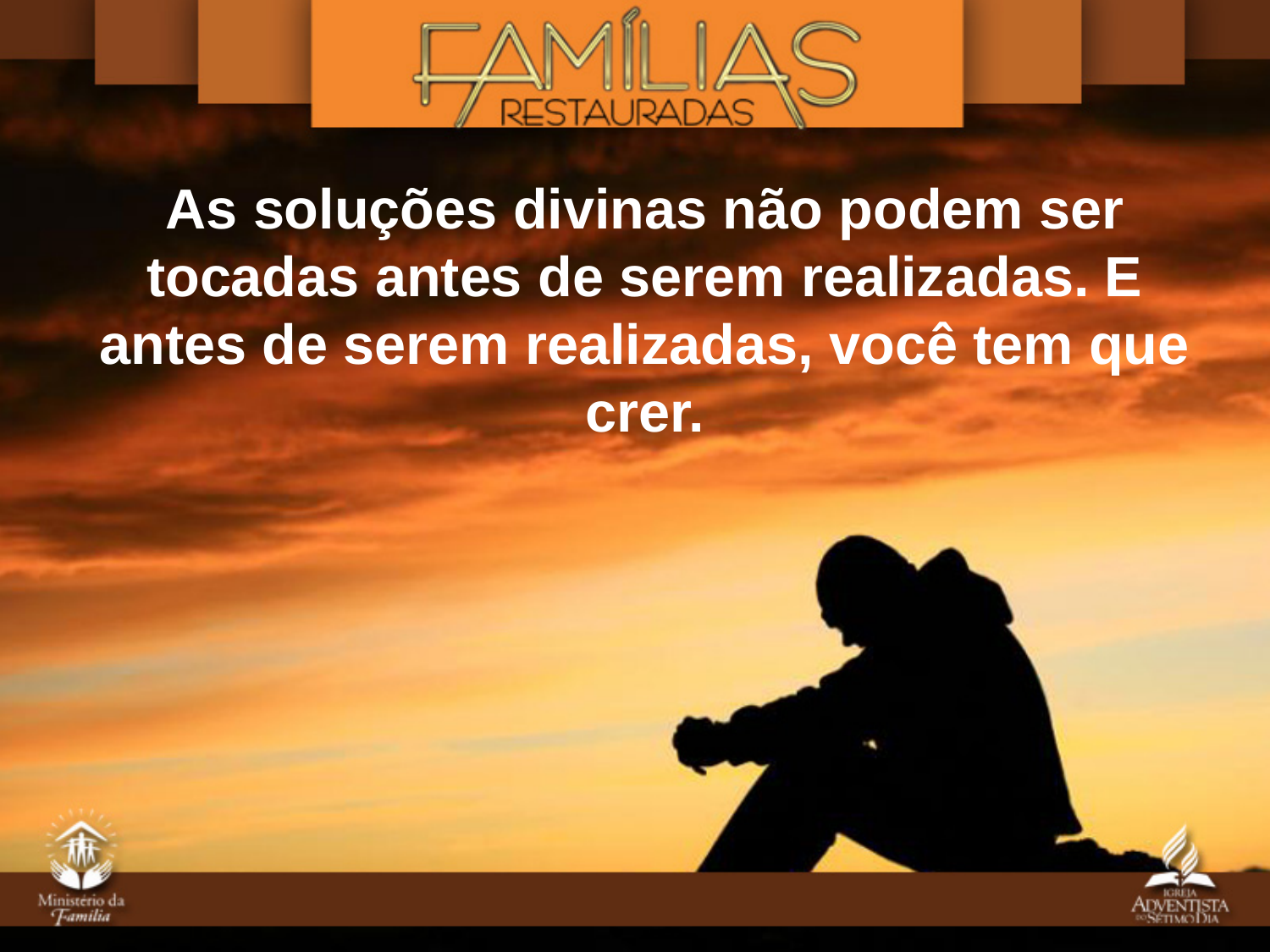

As soluções divinas não podem ser tocadas antes de serem realizadas. E antes de serem realizadas, você tem que crer.